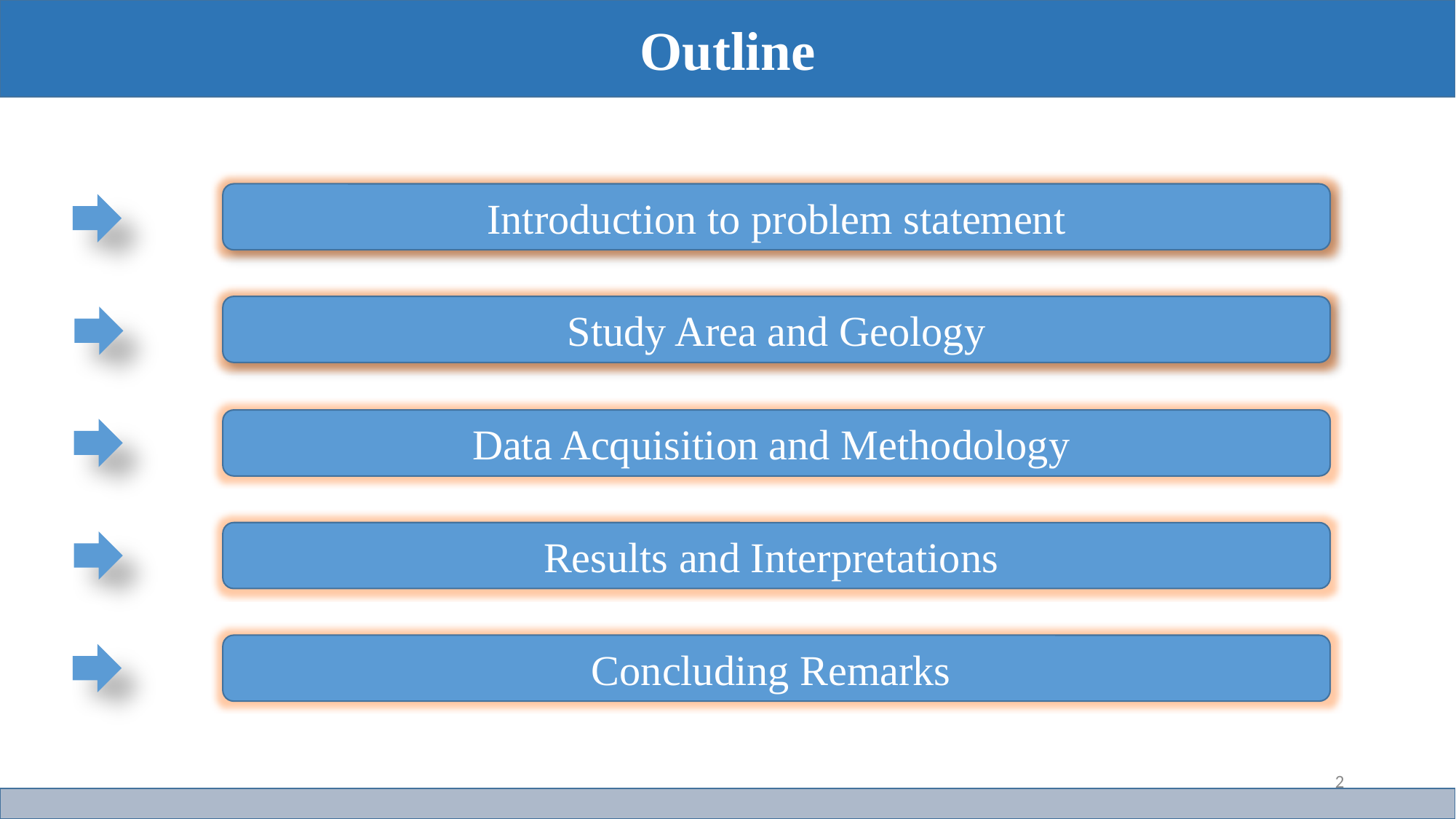

Outline
Introduction to problem statement

Study Area and Geology

Data Acquisition and Methodology

Results and Interpretations

Concluding Remarks

2